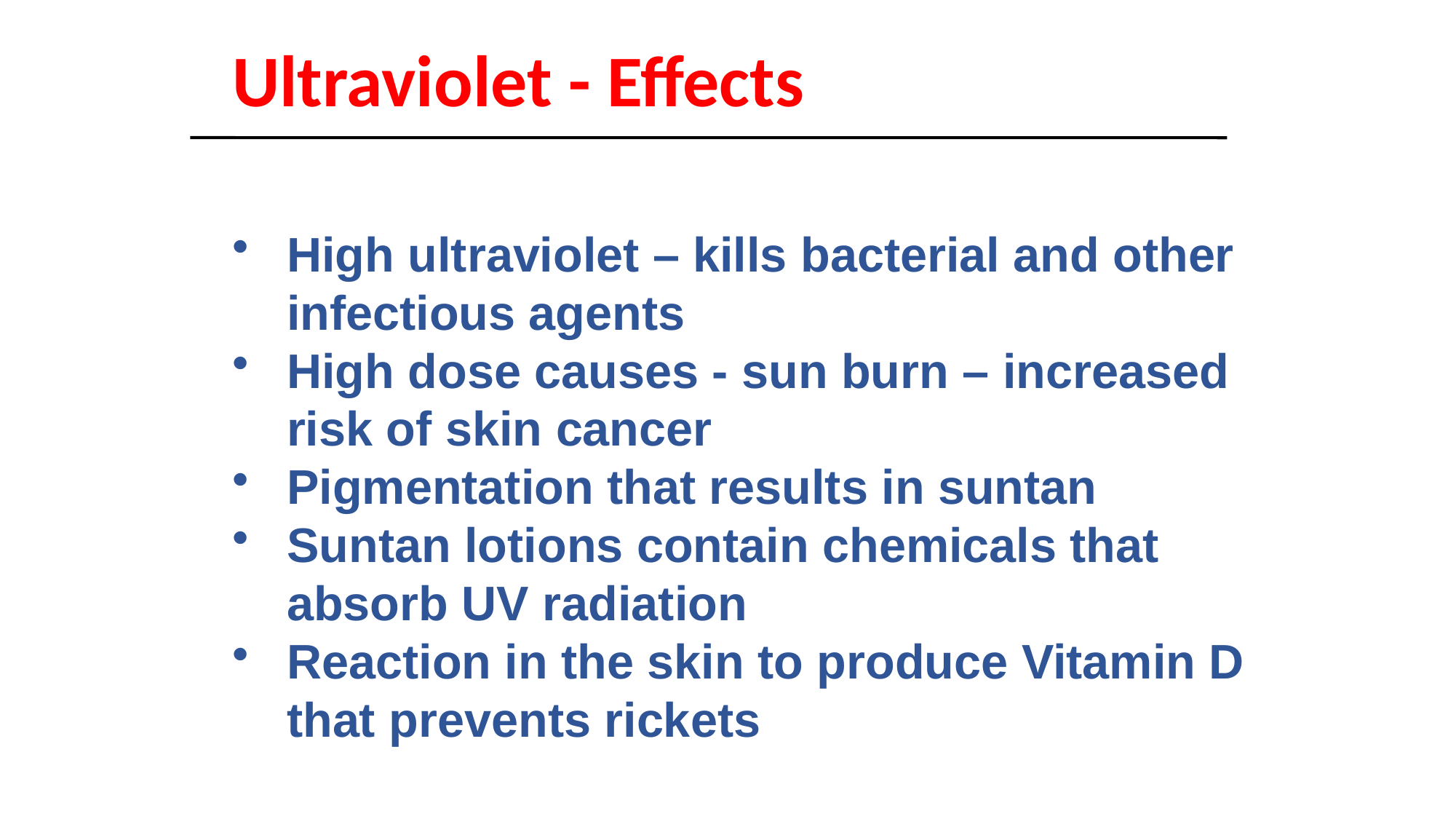

# Ultraviolet - Effects

High ultraviolet – kills bacterial and other infectious agents
High dose causes - sun burn – increased risk of skin cancer
Pigmentation that results in suntan
Suntan lotions contain chemicals that absorb UV radiation
Reaction in the skin to produce Vitamin D that prevents rickets